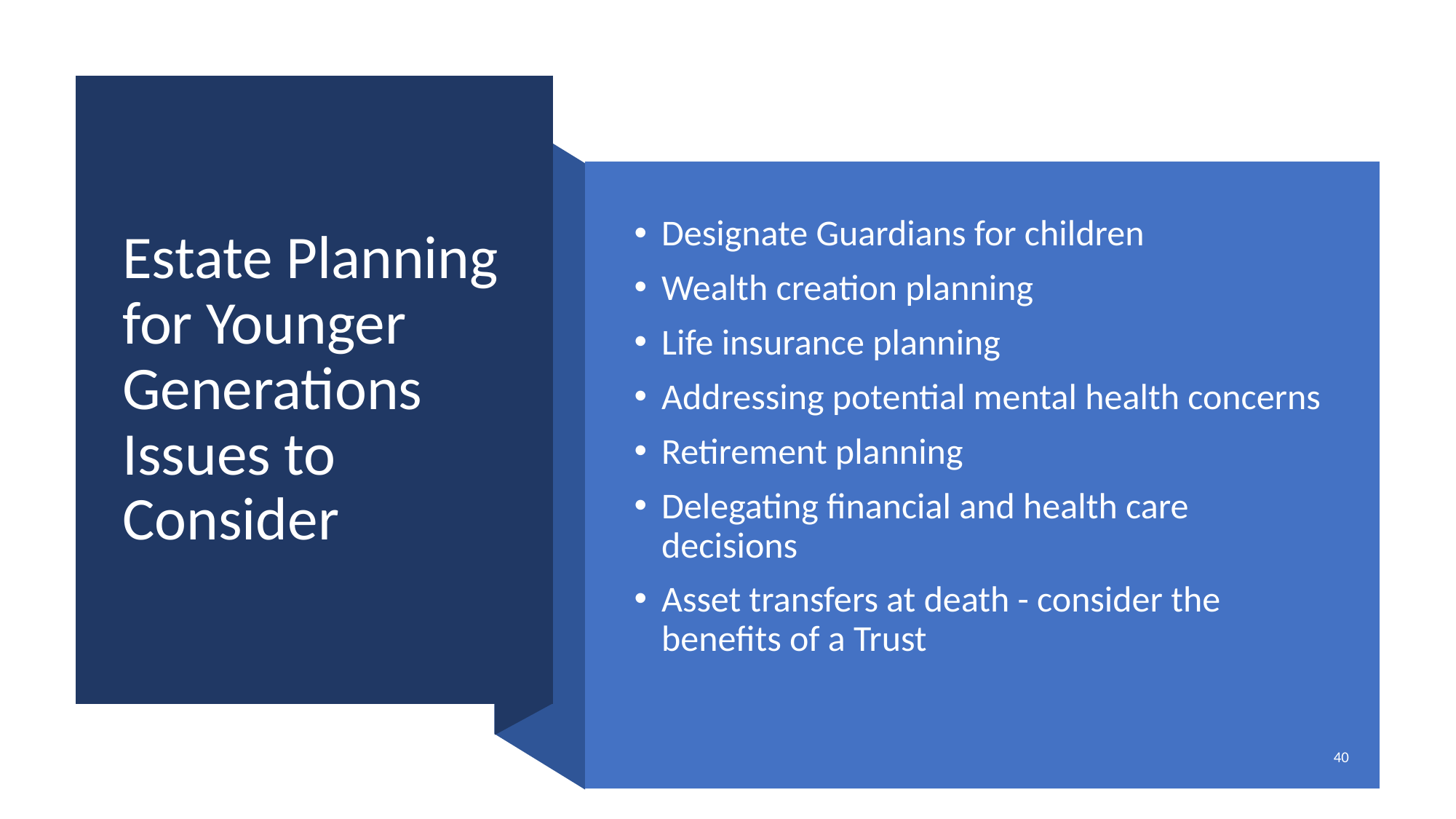

# Estate Planning for Younger Generations  Issues to Consider

Designate Guardians for children
Wealth creation planning
Life insurance planning
Addressing potential mental health concerns
Retirement planning
Delegating financial and health care decisions
Asset transfers at death - consider the benefits of a Trust

40